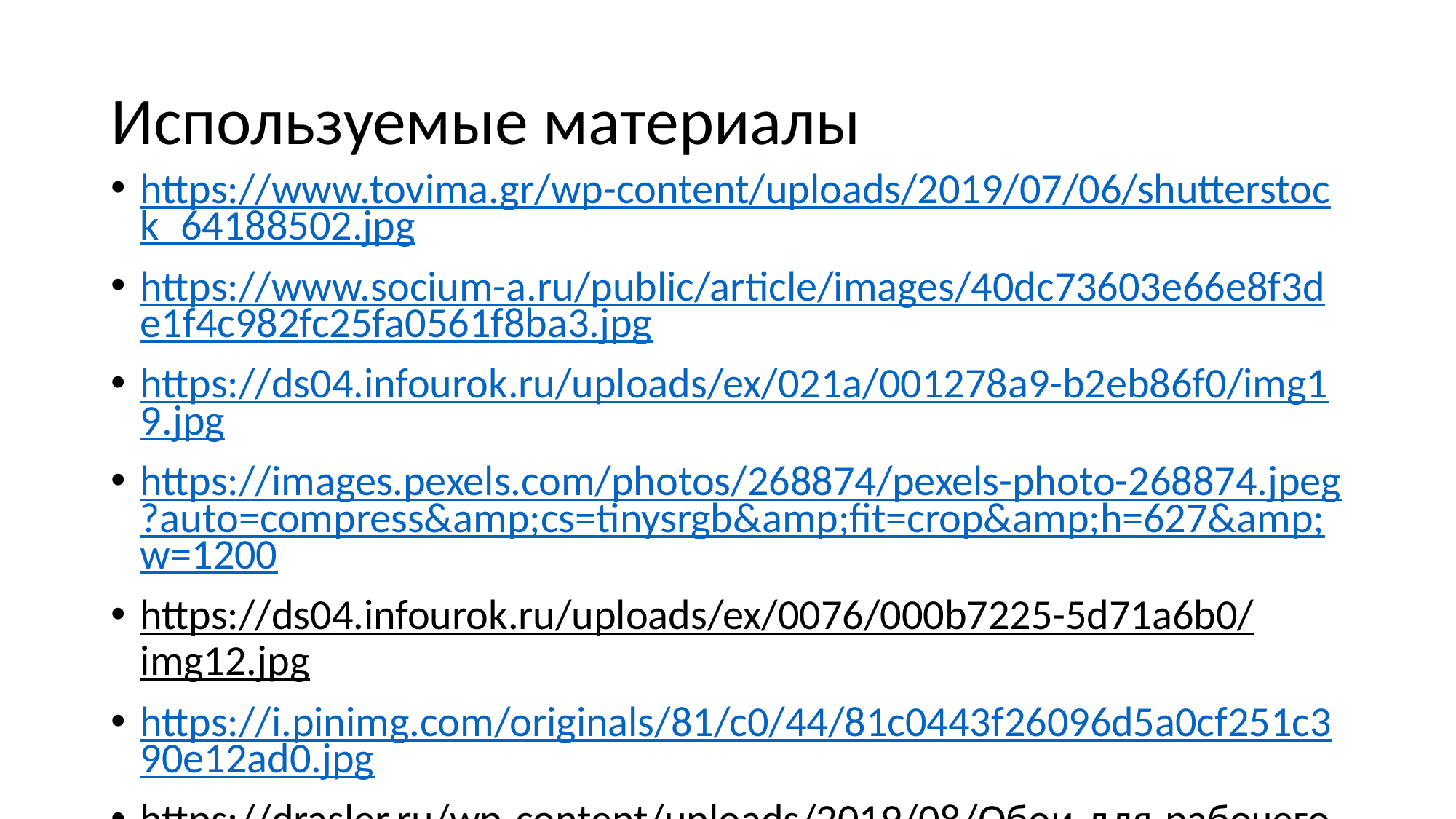

# Используемые материалы
https://www.tovima.gr/wp-content/uploads/2019/07/06/shutterstock_64188502.jpg
https://www.socium-a.ru/public/article/images/40dc73603e66e8f3de1f4c982fc25fa0561f8ba3.jpg
https://ds04.infourok.ru/uploads/ex/021a/001278a9-b2eb86f0/img19.jpg
https://images.pexels.com/photos/268874/pexels-photo-268874.jpeg?auto=compress&amp;cs=tinysrgb&amp;fit=crop&amp;h=627&amp;w=1200
https://ds04.infourok.ru/uploads/ex/0076/000b7225-5d71a6b0/img12.jpg
https://i.pinimg.com/originals/81/c0/44/81c0443f26096d5a0cf251c390e12ad0.jpg
https://drasler.ru/wp-content/uploads/2019/08/Обои-для-рабочего-стола-сентябрь-в-деревне-11.jpg